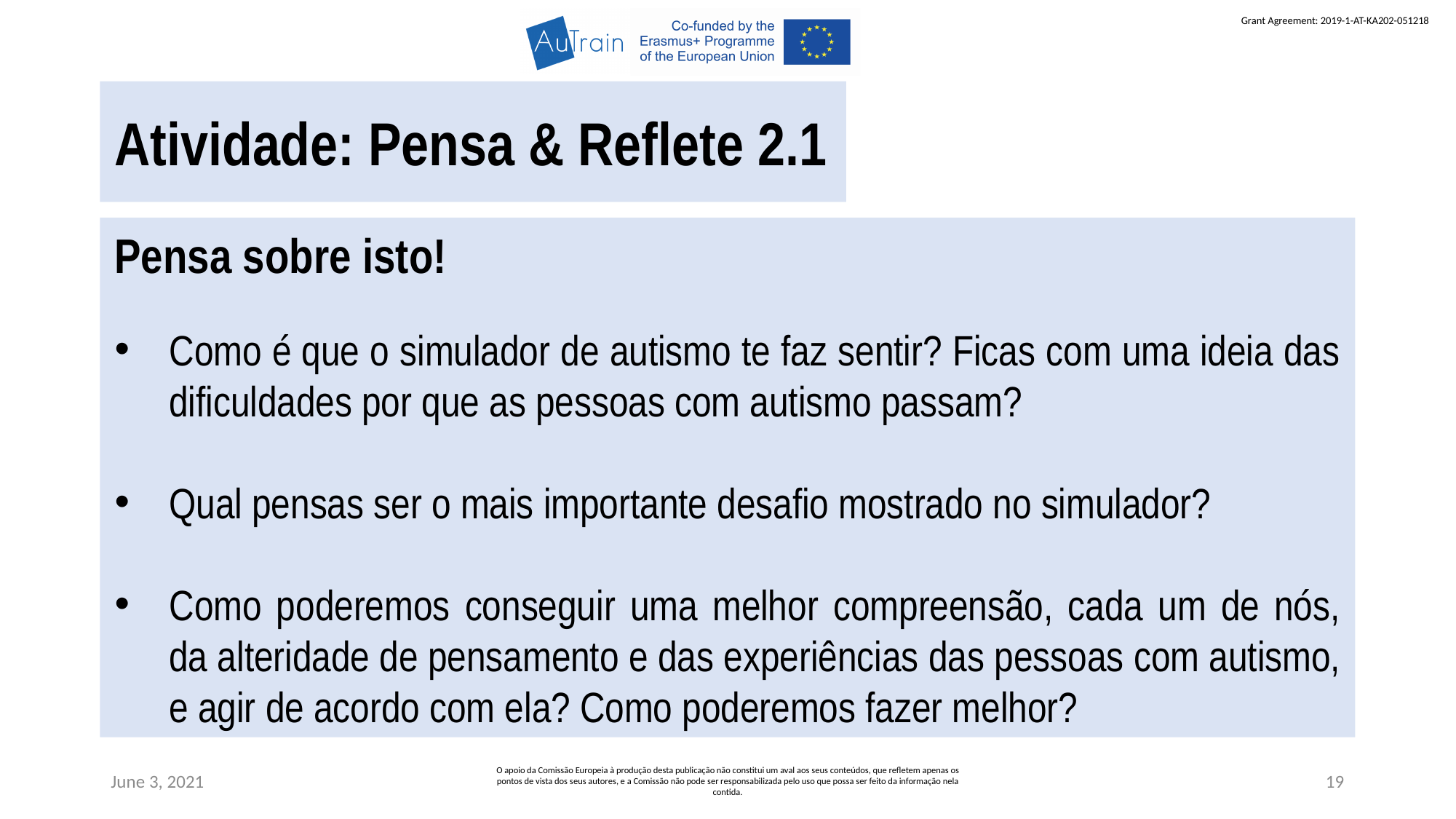

Atividade: Pensa & Reflete 2.1
Pensa sobre isto!

Como é que o simulador de autismo te faz sentir? Ficas com uma ideia das dificuldades por que as pessoas com autismo passam?

Qual pensas ser o mais importante desafio mostrado no simulador?

Como poderemos conseguir uma melhor compreensão, cada um de nós, da alteridade de pensamento e das experiências das pessoas com autismo, e agir de acordo com ela? Como poderemos fazer melhor?

June 3, 2021
O apoio da Comissão Europeia à produção desta publicação não constitui um aval aos seus conteúdos, que refletem apenas os pontos de vista dos seus autores, e a Comissão não pode ser responsabilizada pelo uso que possa ser feito da informação nela contida.
19